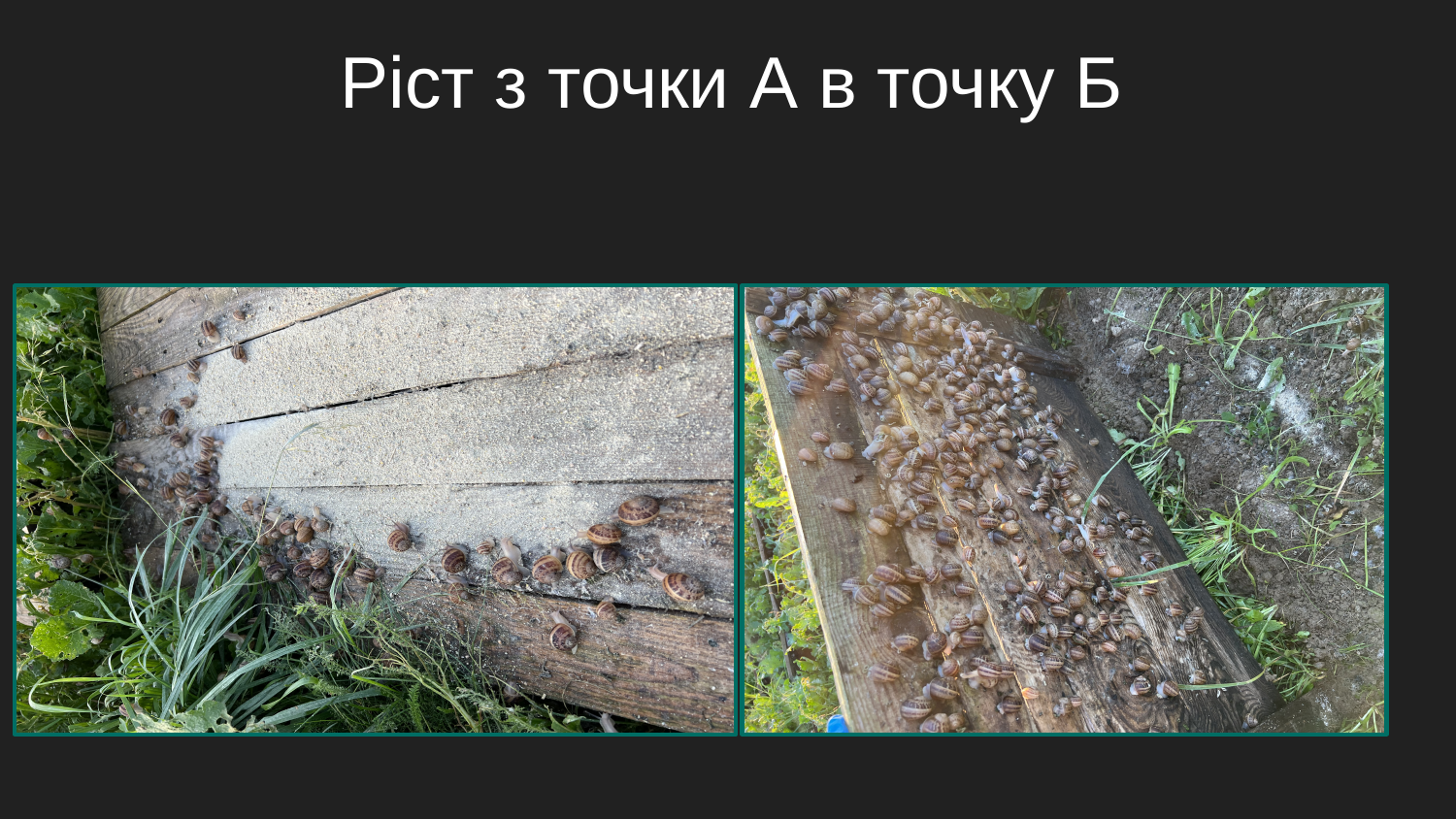

# Ріст з точки А в точку Б